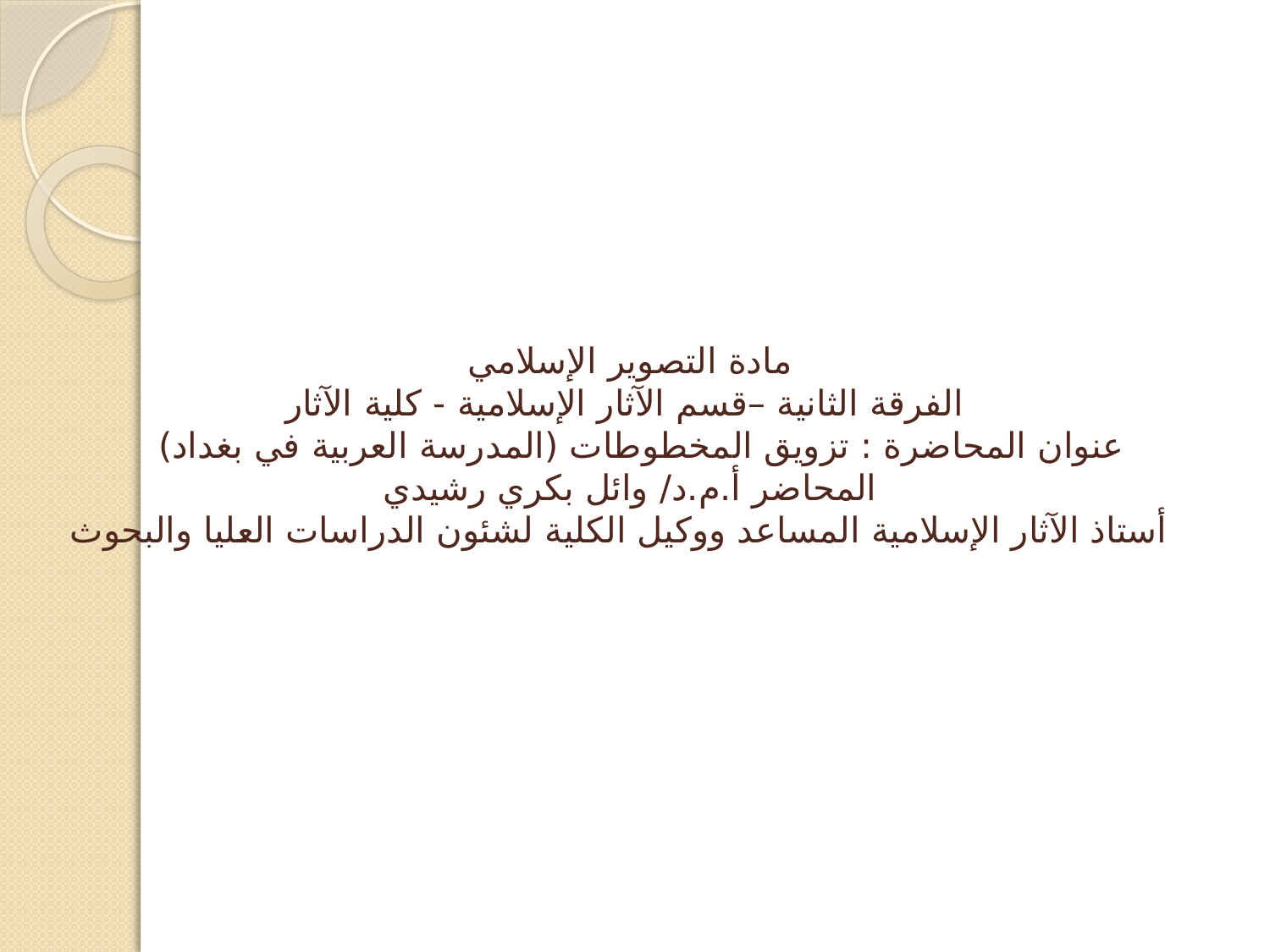

# مادة التصوير الإسلامي الفرقة الثانية –قسم الآثار الإسلامية - كلية الآثار عنوان المحاضرة : تزويق المخطوطات (المدرسة العربية في بغداد) المحاضر أ.م.د/ وائل بكري رشيدي أستاذ الآثار الإسلامية المساعد ووكيل الكلية لشئون الدراسات العليا والبحوث